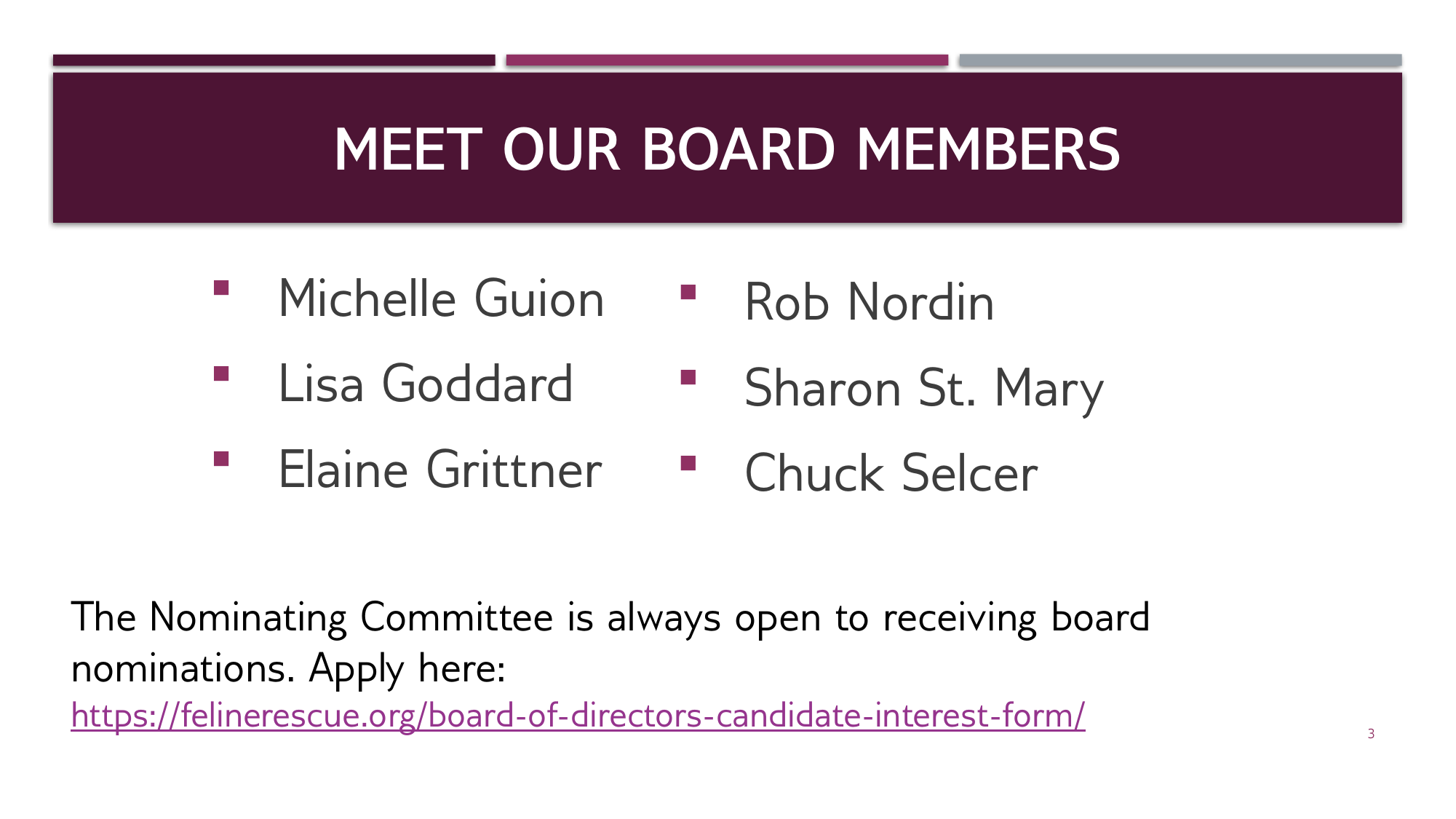

# Meet our Board Members
Rob Nordin
Sharon St. Mary
Chuck Selcer

Michelle Guion
Lisa Goddard
Elaine Grittner

The Nominating Committee is always open to receiving board nominations. Apply here: https://felinerescue.org/board-of-directors-candidate-interest-form/

3